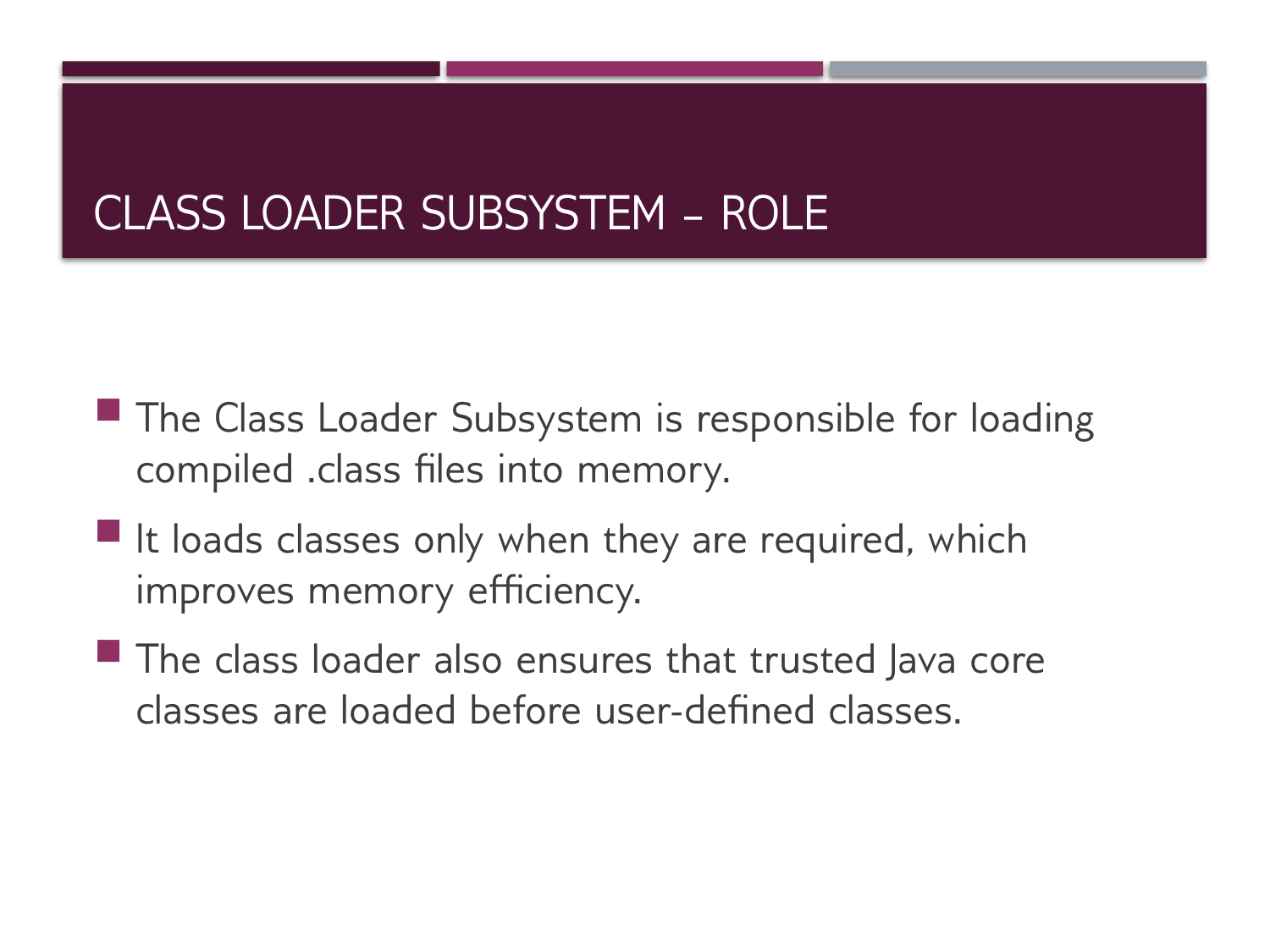

# Class Loader Subsystem – Role
The Class Loader Subsystem is responsible for loading compiled .class files into memory.
It loads classes only when they are required, which improves memory efficiency.
The class loader also ensures that trusted Java core classes are loaded before user-defined classes.